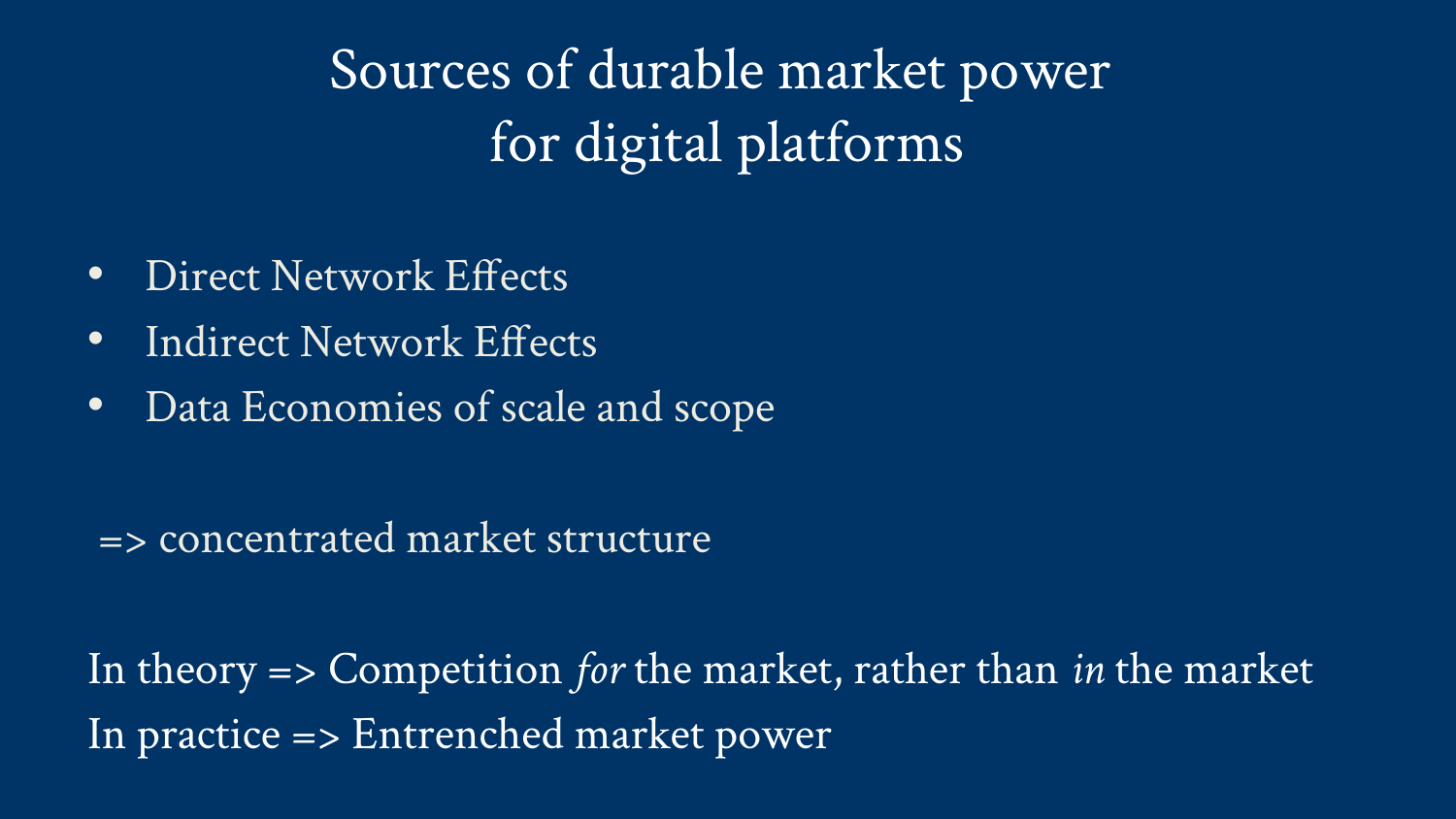

# Sources of durable market power for digital platforms
Direct Network Effects
Indirect Network Effects
Data Economies of scale and scope

 => concentrated market structure

In theory => Competition for the market, rather than in the market
In practice => Entrenched market power